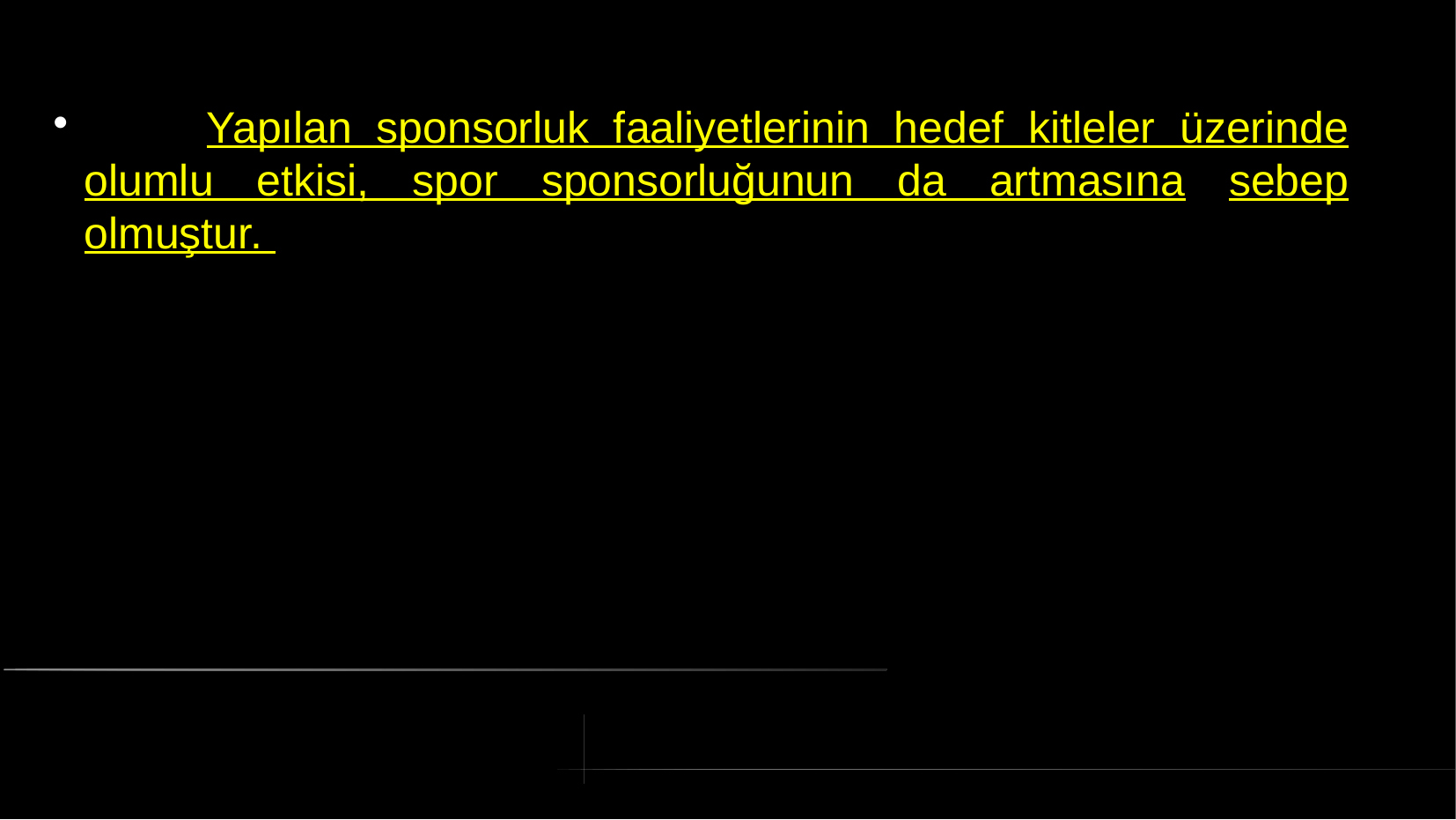

# Yapılan sponsorluk faaliyetlerinin hedef kitleler üzerinde olumlu etkisi, spor sponsorluğunun da artmasına sebep olmuştur.